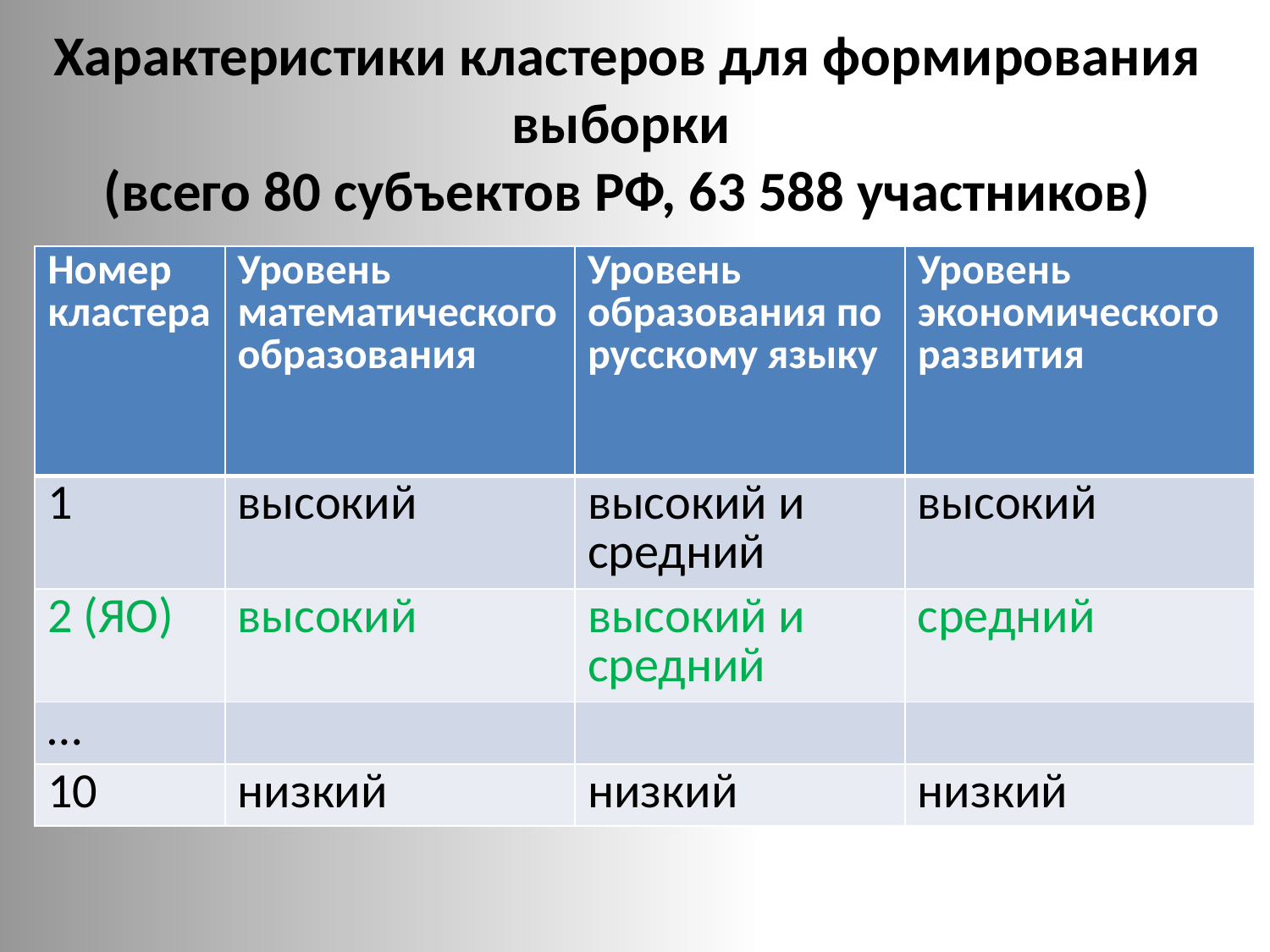

# Характеристики кластеров для формирования выборки (всего 80 субъектов РФ, 63 588 участников)
| Номер кластера | Уровень математического образования | Уровень образования по русскому языку | Уровень экономического развития |
| --- | --- | --- | --- |
| 1 | высокий | высокий и средний | высокий |
| 2 (ЯО) | высокий | высокий и средний | средний |
| … |  |  |  |
| 10 | низкий | низкий | низкий |